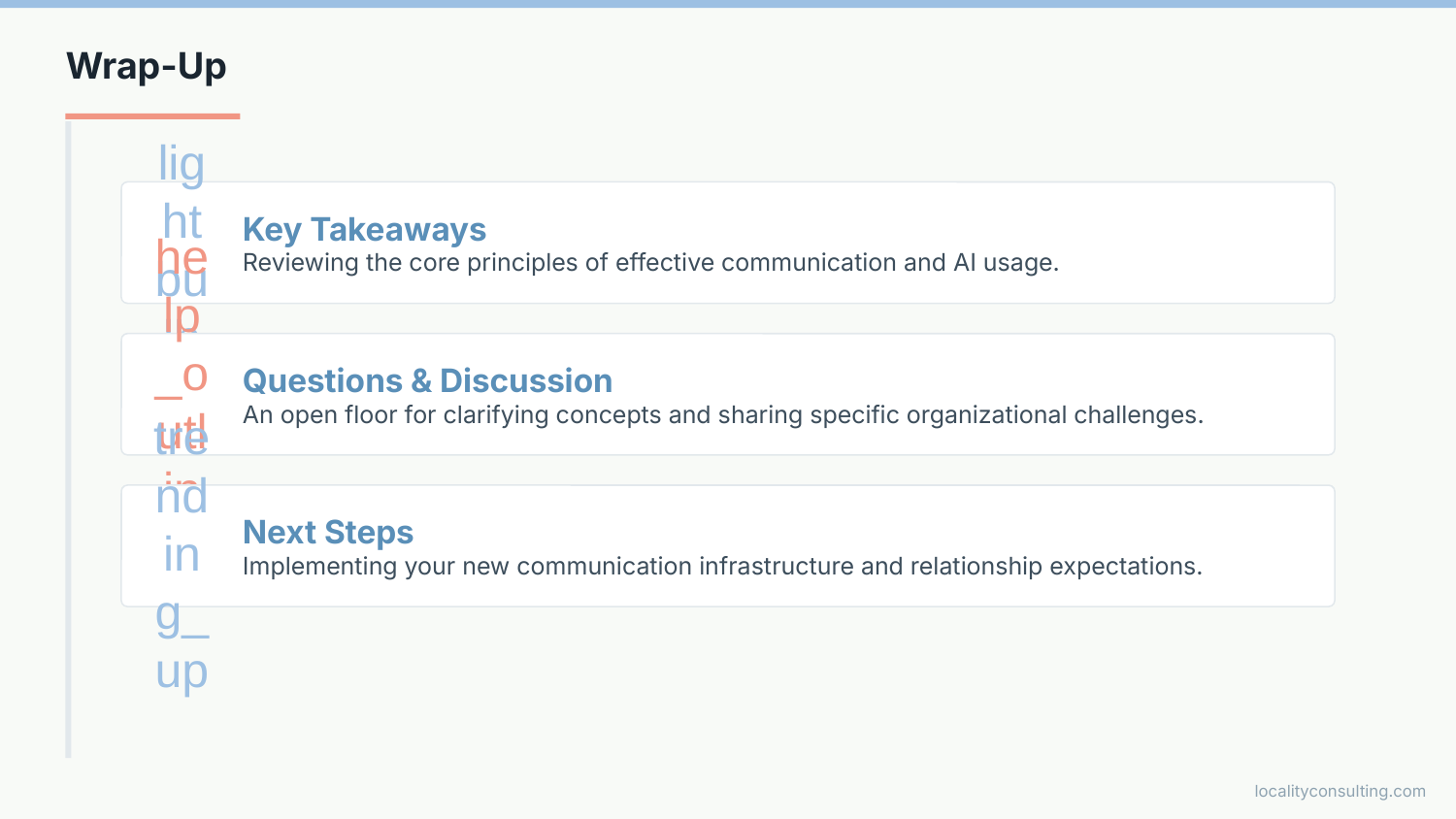

Wrap-Up

Key Takeaways
Reviewing the core principles of effective communication and AI usage.
lightbulb

Questions & Discussion
An open floor for clarifying concepts and sharing specific organizational challenges.
help_outline

Next Steps
Implementing your new communication infrastructure and relationship expectations.
trending_up
localityconsulting.com